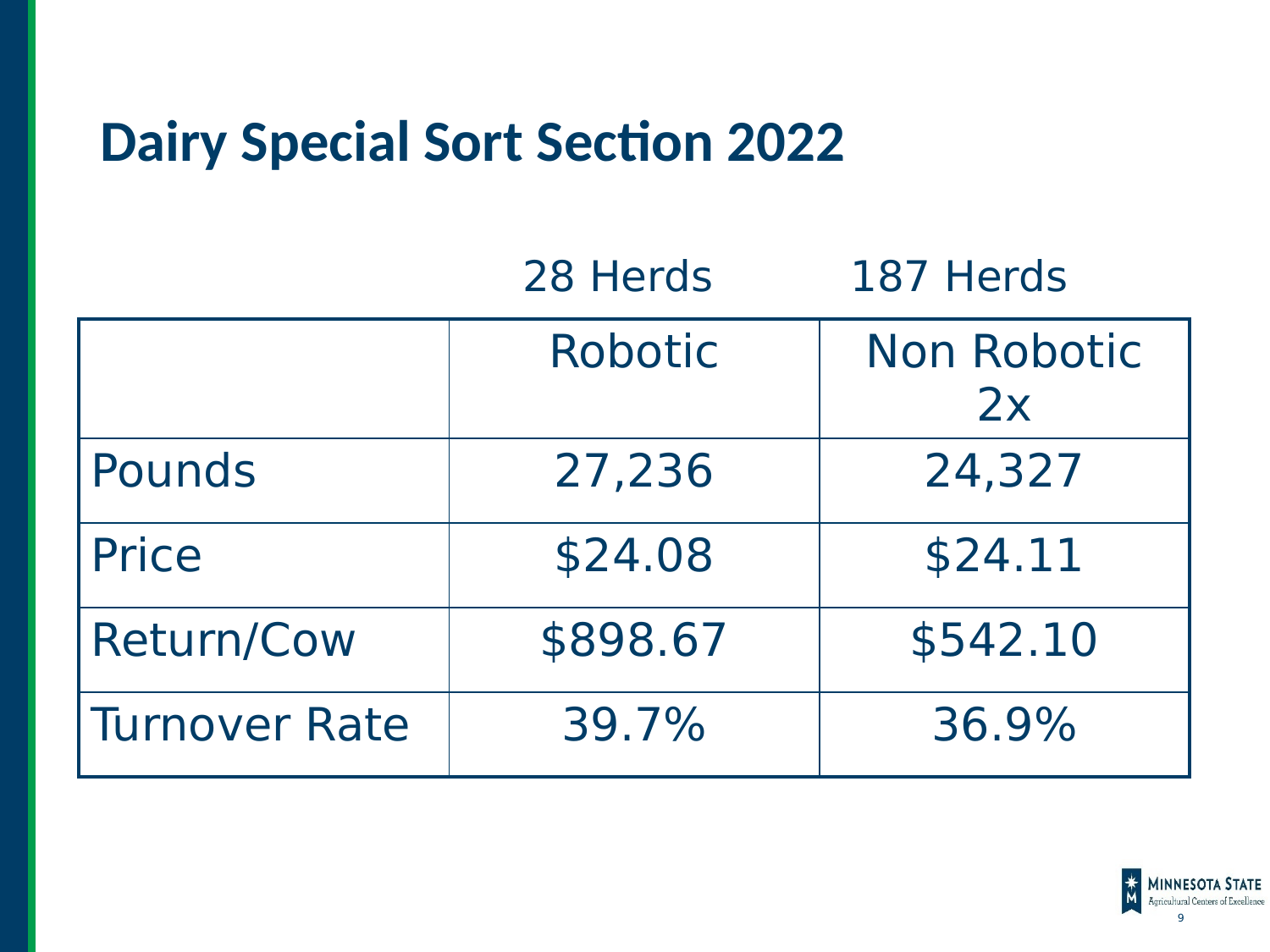

# Dairy Special Sort Section 2022
28 Herds
187 Herds
|  | Robotic | Non Robotic 2x |
| --- | --- | --- |
| Pounds | 27,236 | 24,327 |
| Price | $24.08 | $24.11 |
| Return/Cow | $898.67 | $542.10 |
| Turnover Rate | 39.7% | 36.9% |